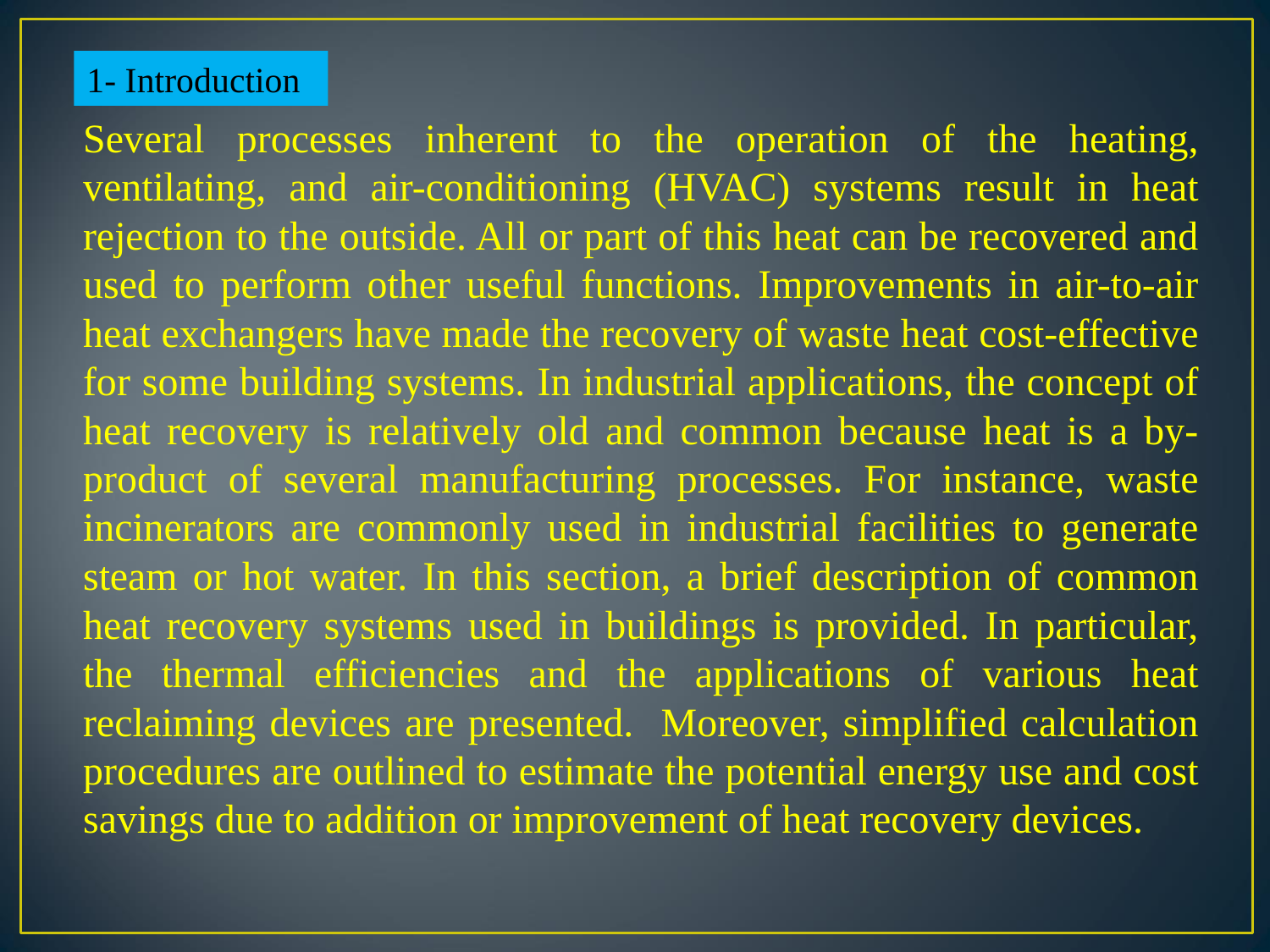

1- Introduction
Several processes inherent to the operation of the heating, ventilating, and air-conditioning (HVAC) systems result in heat rejection to the outside. All or part of this heat can be recovered and used to perform other useful functions. Improvements in air-to-air heat exchangers have made the recovery of waste heat cost-effective for some building systems. In industrial applications, the concept of heat recovery is relatively old and common because heat is a by-product of several manufacturing processes. For instance, waste incinerators are commonly used in industrial facilities to generate steam or hot water. In this section, a brief description of common heat recovery systems used in buildings is provided. In particular, the thermal efficiencies and the applications of various heat reclaiming devices are presented.  Moreover, simplified calculation procedures are outlined to estimate the potential energy use and cost savings due to addition or improvement of heat recovery devices.